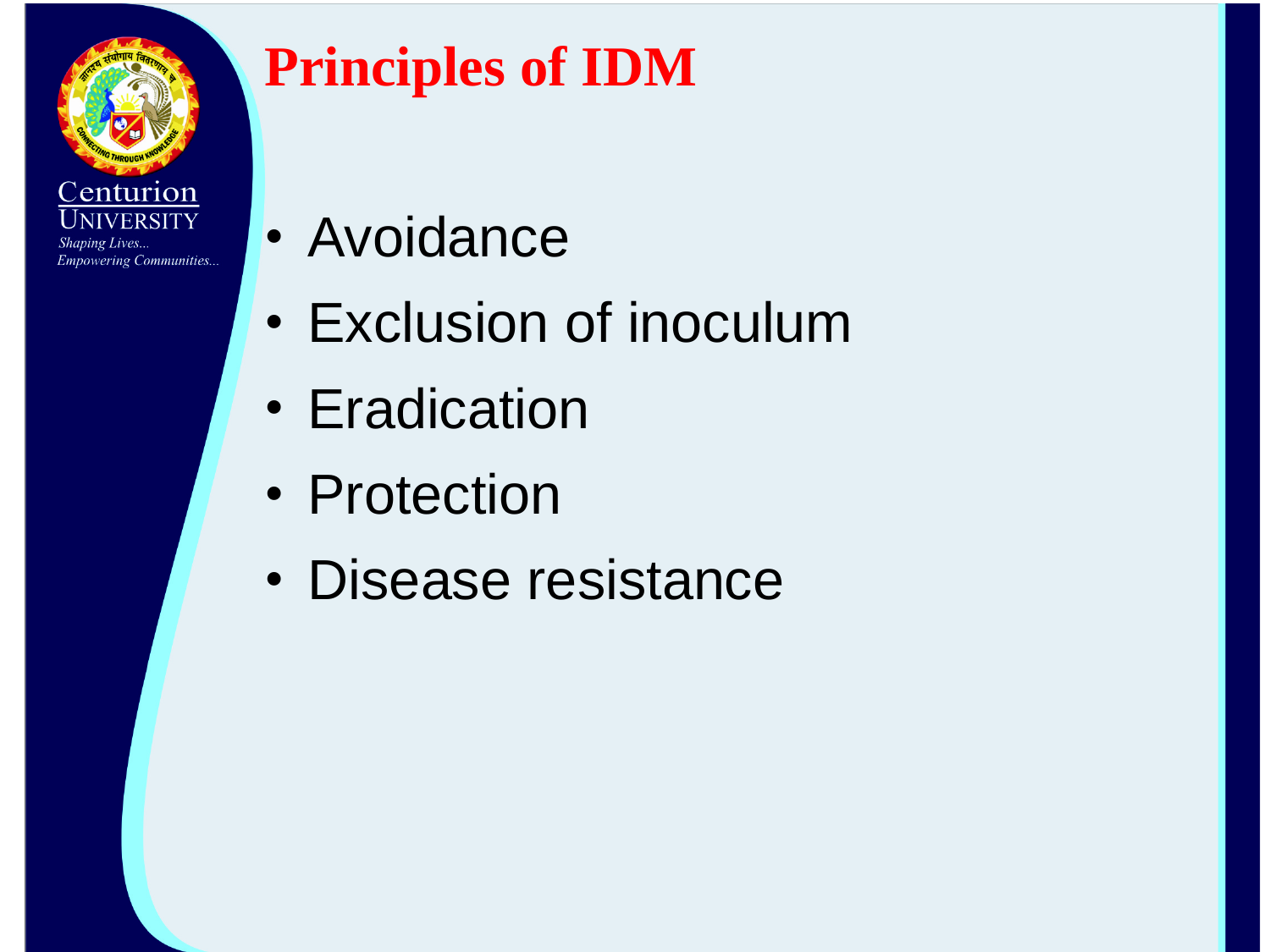

Principles of IDM

Avoidance
Exclusion of inoculum
Eradication
Protection
Disease resistance